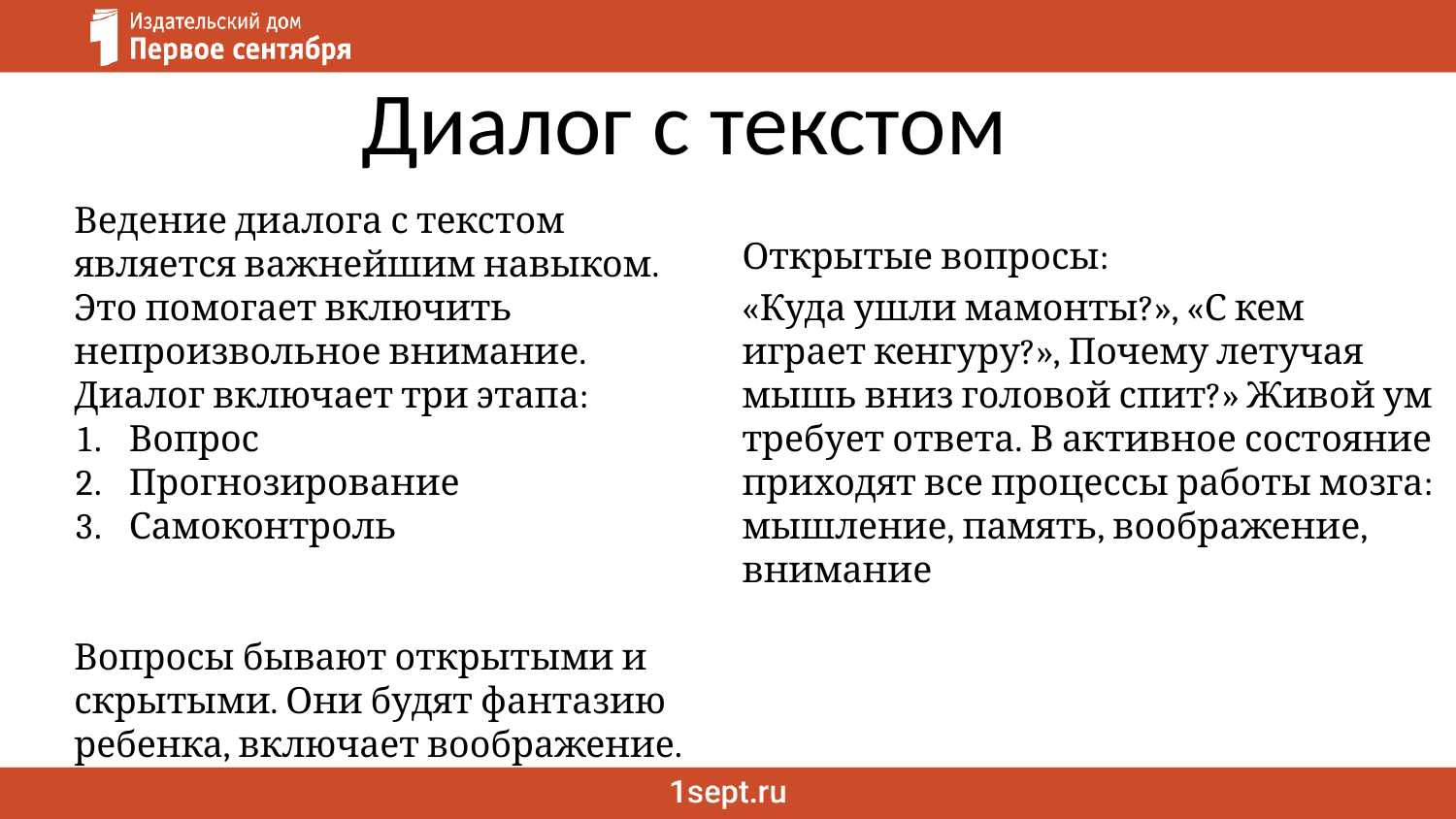

# Диалог с текстом
Ведение диалога с текстом является важнейшим навыком. Это помогает включить непроизвольное внимание. Диалог включает три этапа:
Вопрос
Прогнозирование
Самоконтроль

Вопросы бывают открытыми и скрытыми. Они будят фантазию ребенка, включает воображение.

Открытые вопросы:
«Куда ушли мамонты?», «С кем играет кенгуру?», Почему летучая мышь вниз головой спит?» Живой ум требует ответа. В активное состояние приходят все процессы работы мозга: мышление, память, воображение, внимание